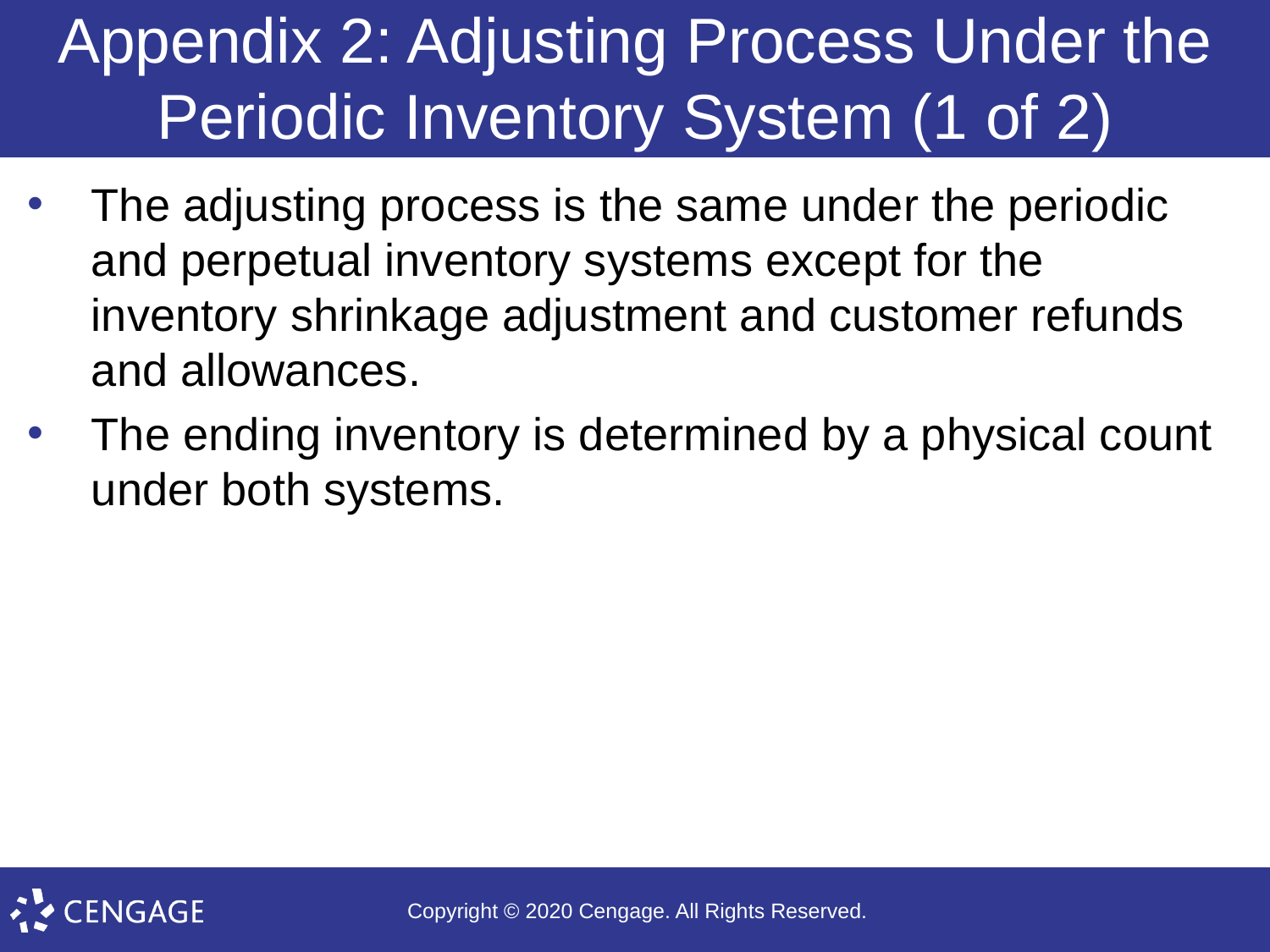

# Appendix 2: Adjusting Process Under the Periodic Inventory System (1 of 2)
The adjusting process is the same under the periodic and perpetual inventory systems except for the inventory shrinkage adjustment and customer refunds and allowances.
The ending inventory is determined by a physical count under both systems.